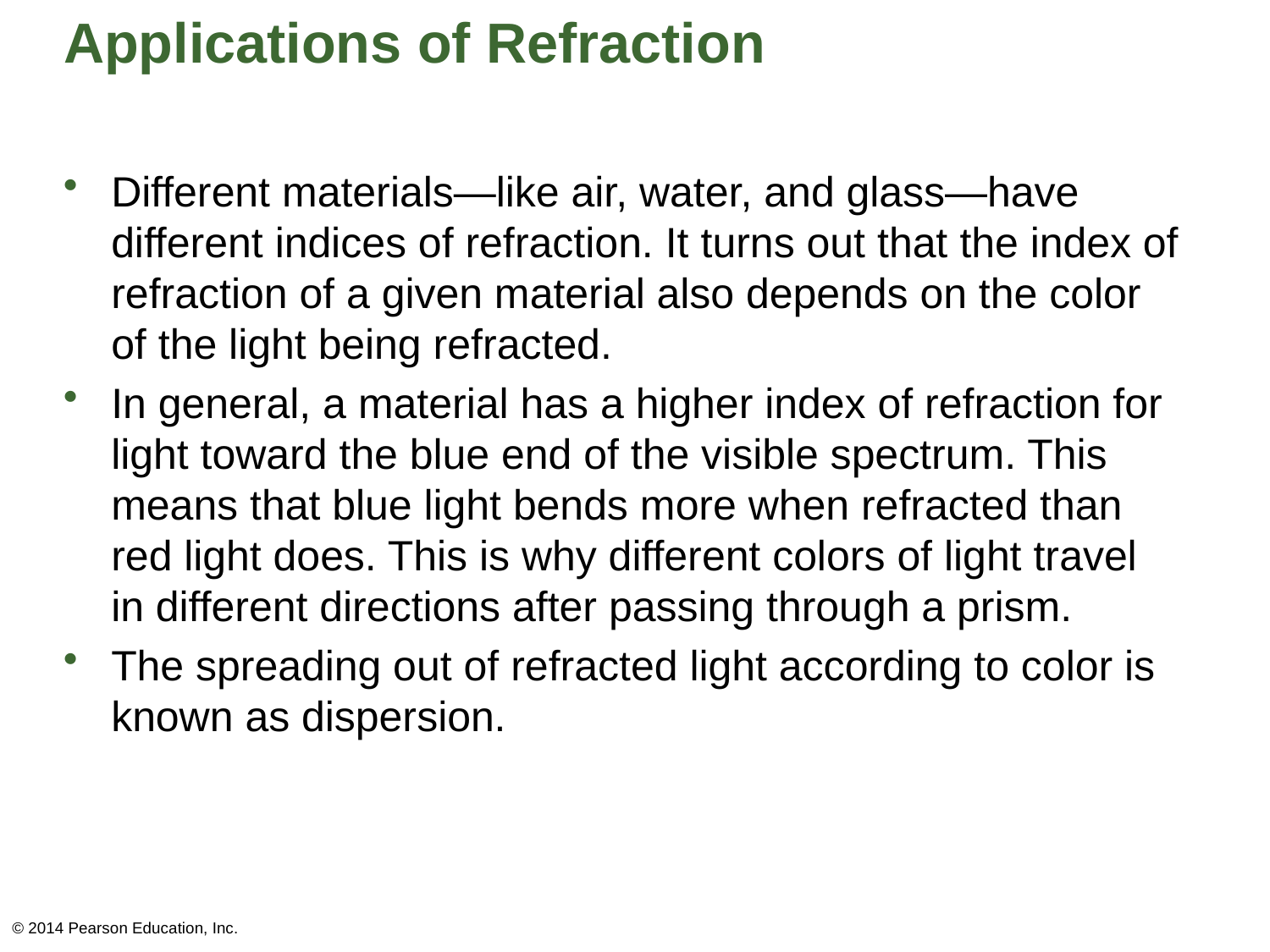

# Applications of Refraction
Different materials—like air, water, and glass—have different indices of refraction. It turns out that the index of refraction of a given material also depends on the color of the light being refracted.
In general, a material has a higher index of refraction for light toward the blue end of the visible spectrum. This means that blue light bends more when refracted than red light does. This is why different colors of light travel in different directions after passing through a prism.
The spreading out of refracted light according to color is known as dispersion.
© 2014 Pearson Education, Inc.